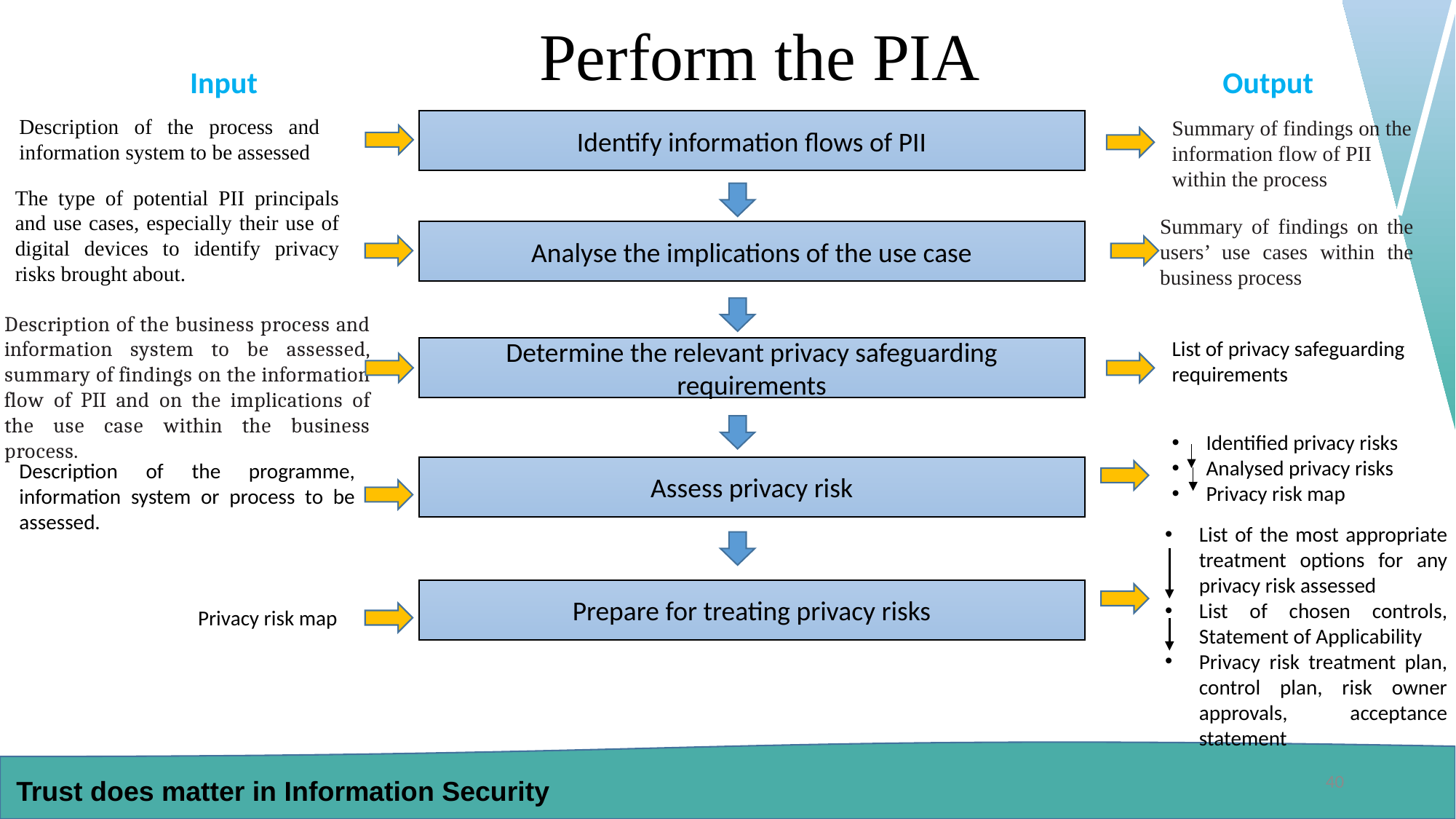

Perform the PIA
Input
Output
Description of the process and information system to be assessed
Summary of findings on the information flow of PII within the process
Identify information flows of PII

The type of potential PII principals and use cases, especially their use of digital devices to identify privacy risks brought about.

Summary of findings on the users’ use cases within the business process
Analyse the implications of the use case

Description of the business process and information system to be assessed, summary of findings on the information flow of PII and on the implications of the use case within the business process.
List of privacy safeguarding requirements
Determine the relevant privacy safeguarding requirements

Identified privacy risks
Analysed privacy risks
Privacy risk map
Description of the programme, information system or process to be assessed.
Assess privacy risk

List of the most appropriate treatment options for any privacy risk assessed
List of chosen controls, Statement of Applicability
Privacy risk treatment plan, control plan, risk owner approvals, acceptance statement

Prepare for treating privacy risks

Privacy risk map

40